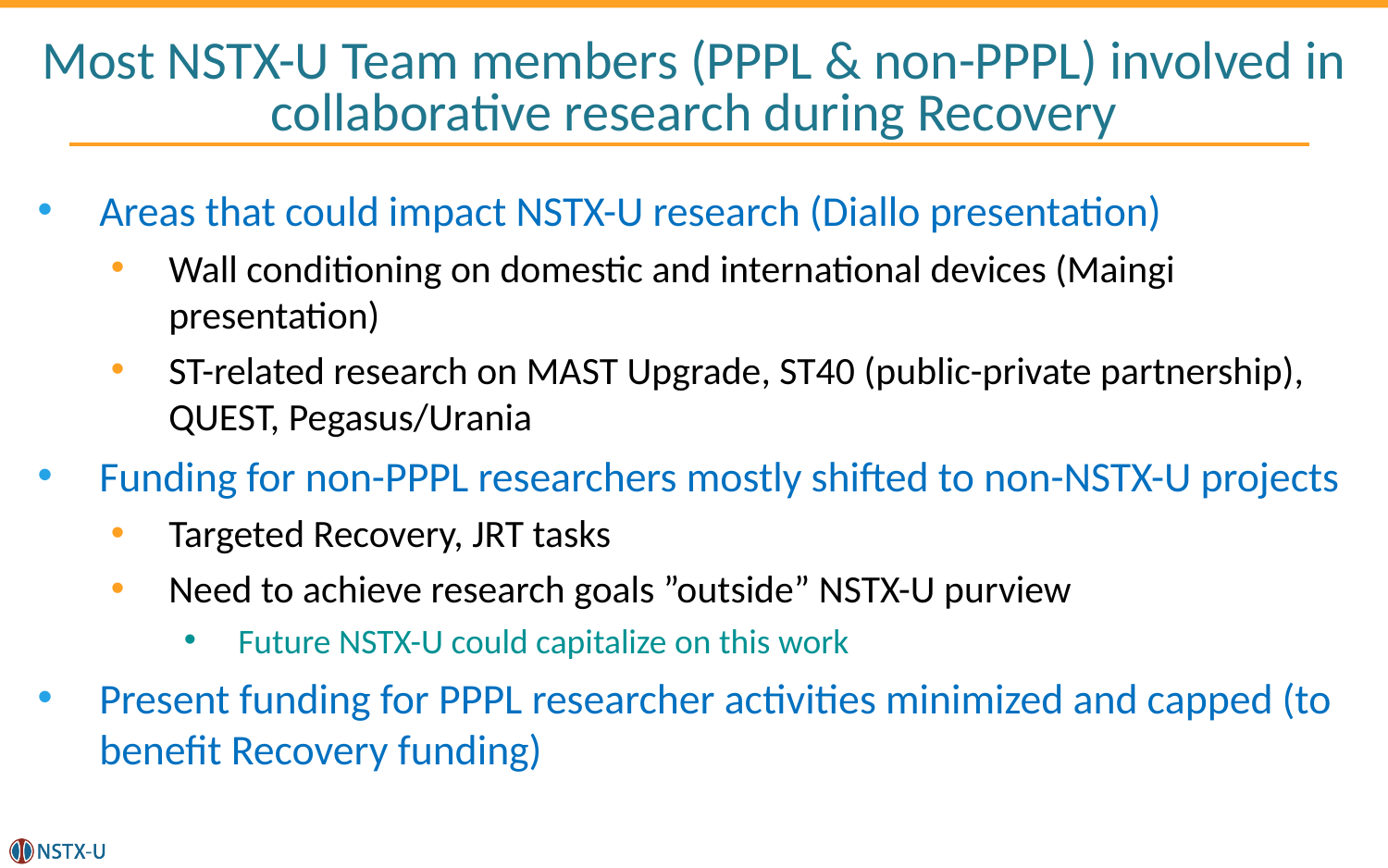

# Most NSTX-U Team members (PPPL & non-PPPL) involved in collaborative research during Recovery
Areas that could impact NSTX-U research (Diallo presentation)
Wall conditioning on domestic and international devices (Maingi presentation)
ST-related research on MAST Upgrade, ST40 (public-private partnership), QUEST, Pegasus/Urania
Funding for non-PPPL researchers mostly shifted to non-NSTX-U projects
Targeted Recovery, JRT tasks
Need to achieve research goals ”outside” NSTX-U purview
Future NSTX-U could capitalize on this work
Present funding for PPPL researcher activities minimized and capped (to benefit Recovery funding)